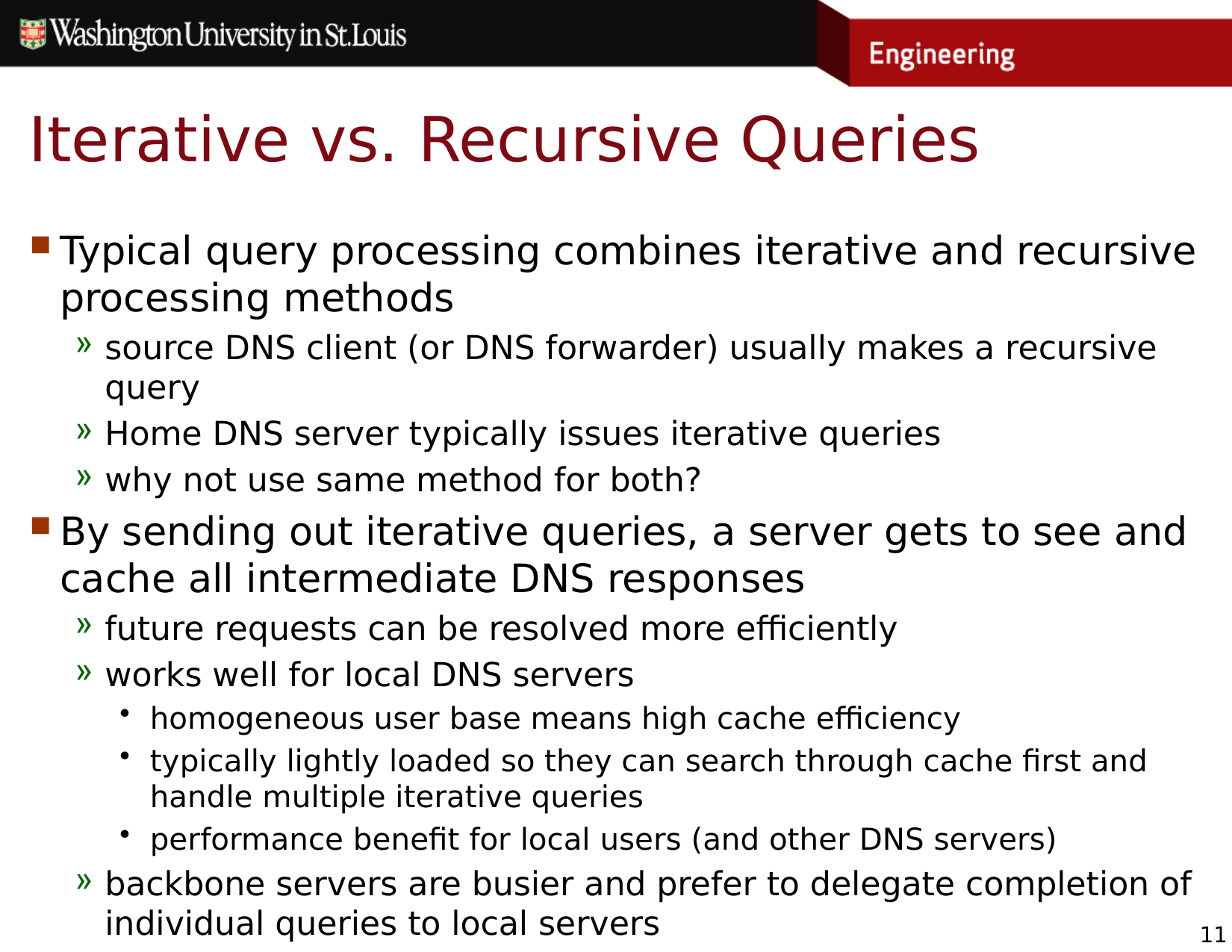

# Iterative vs. Recursive Queries
Typical query processing combines iterative and recursive processing methods
source DNS client (or DNS forwarder) usually makes a recursive query
Home DNS server typically issues iterative queries
why not use same method for both?
By sending out iterative queries, a server gets to see and cache all intermediate DNS responses
future requests can be resolved more efficiently
works well for local DNS servers
homogeneous user base means high cache efficiency
typically lightly loaded so they can search through cache first and handle multiple iterative queries
performance benefit for local users (and other DNS servers)
backbone servers are busier and prefer to delegate completion of individual queries to local servers
11